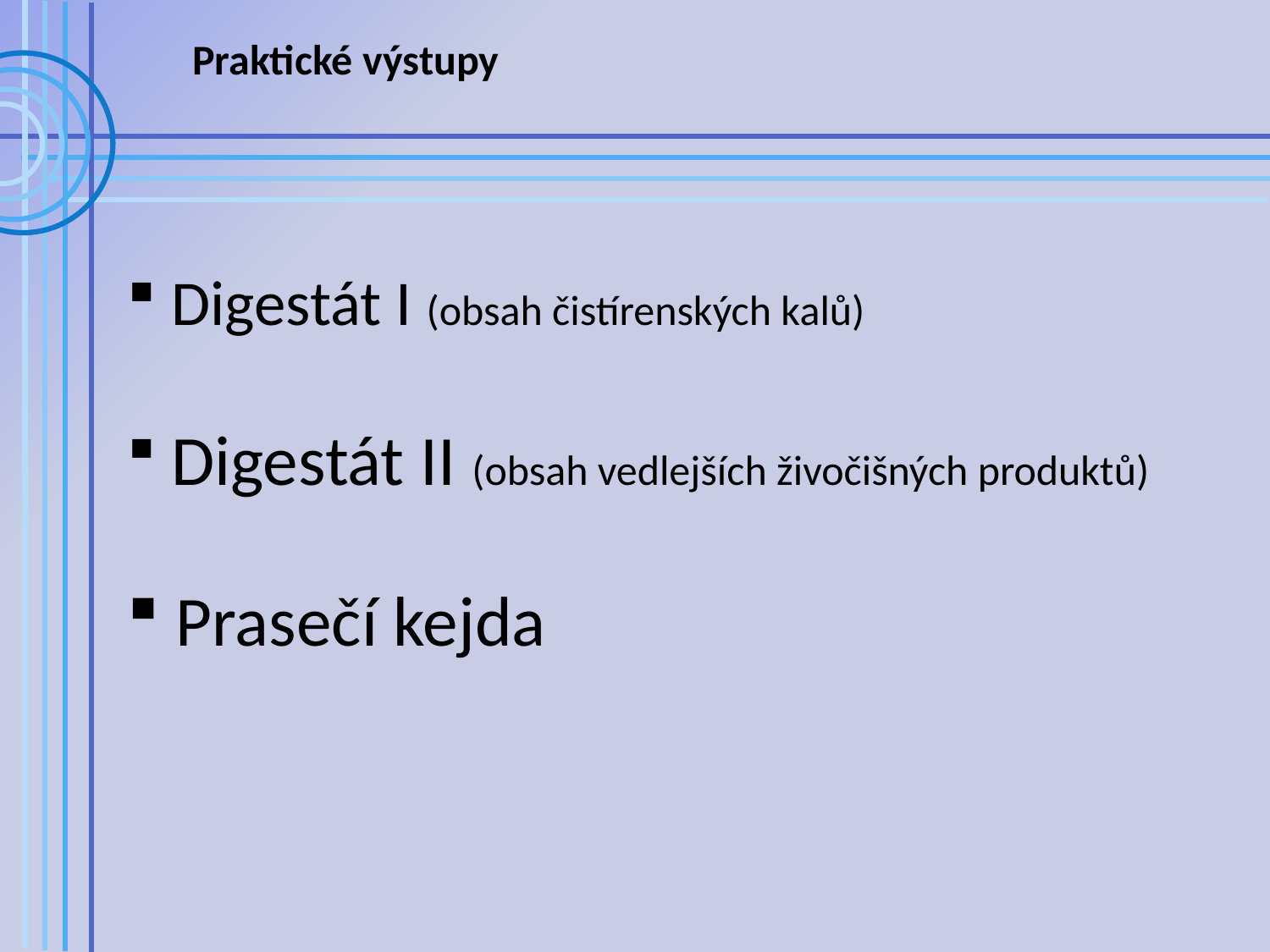

Praktické výstupy
 Digestát I (obsah čistírenských kalů)

 Digestát II (obsah vedlejších živočišných produktů)

 Prasečí kejda